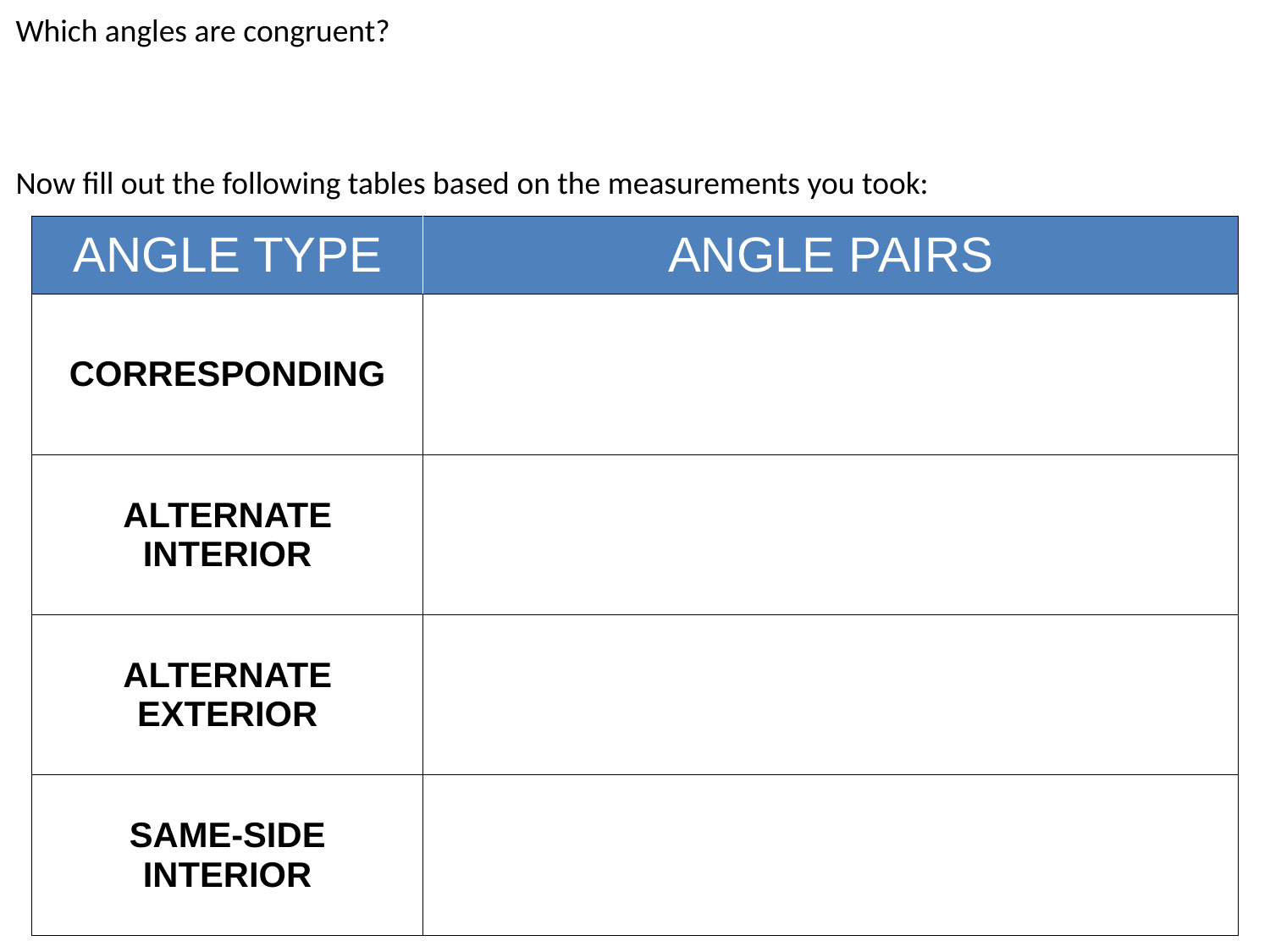

Which angles are congruent?

Now fill out the following tables based on the measurements you took:
| ANGLE TYPE | ANGLE PAIRS |
| --- | --- |
| CORRESPONDING |  |
| Alternate Interior |  |
| Alternate Exterior |  |
| SAME-SIDE Interior |  |